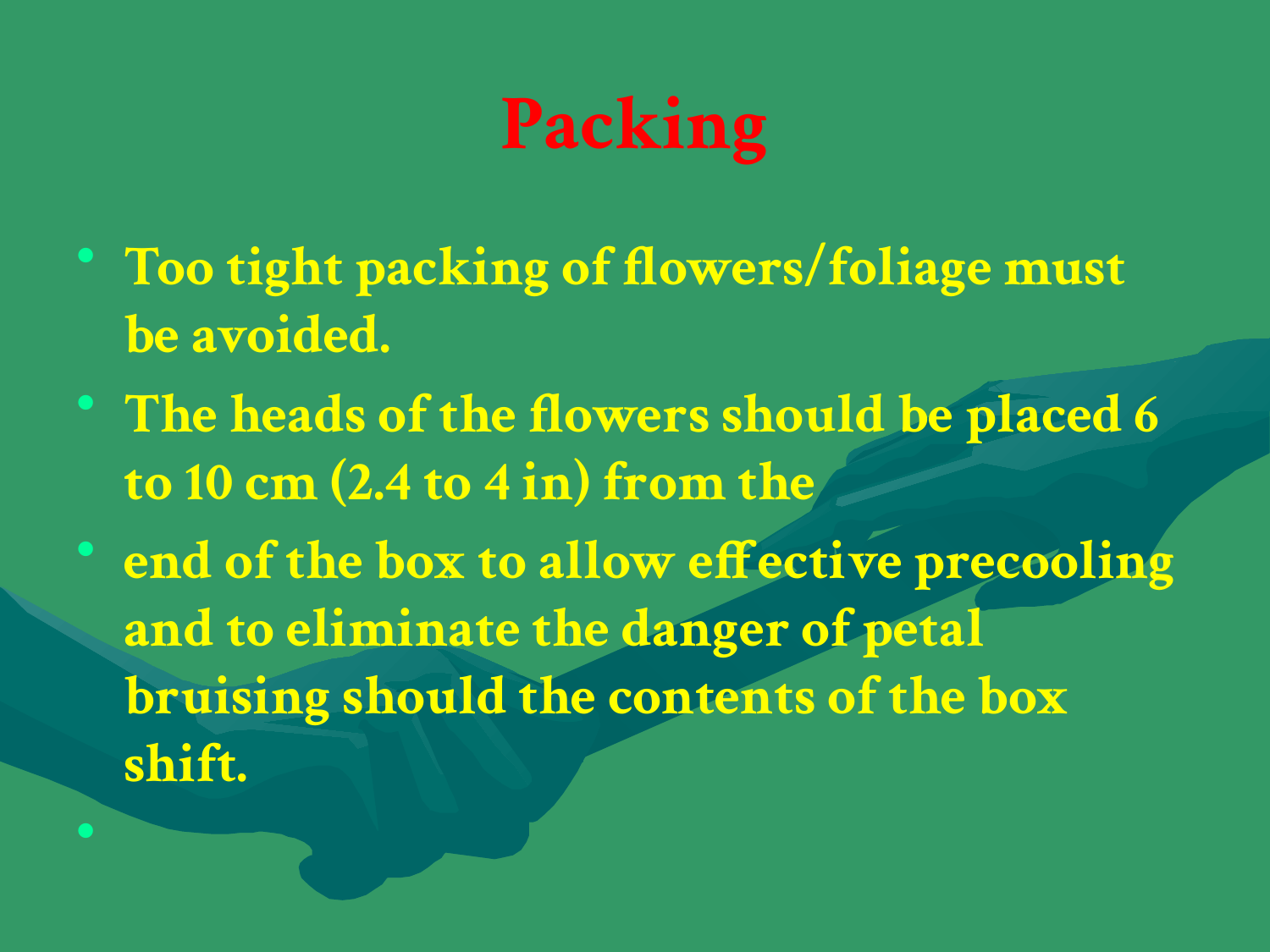

# Packing
Too tight packing of flowers/foliage must be avoided.
The heads of the flowers should be placed 6 to 10 cm (2.4 to 4 in) from the
end of the box to allow effective precooling and to eliminate the danger of petal bruising should the contents of the box shift.